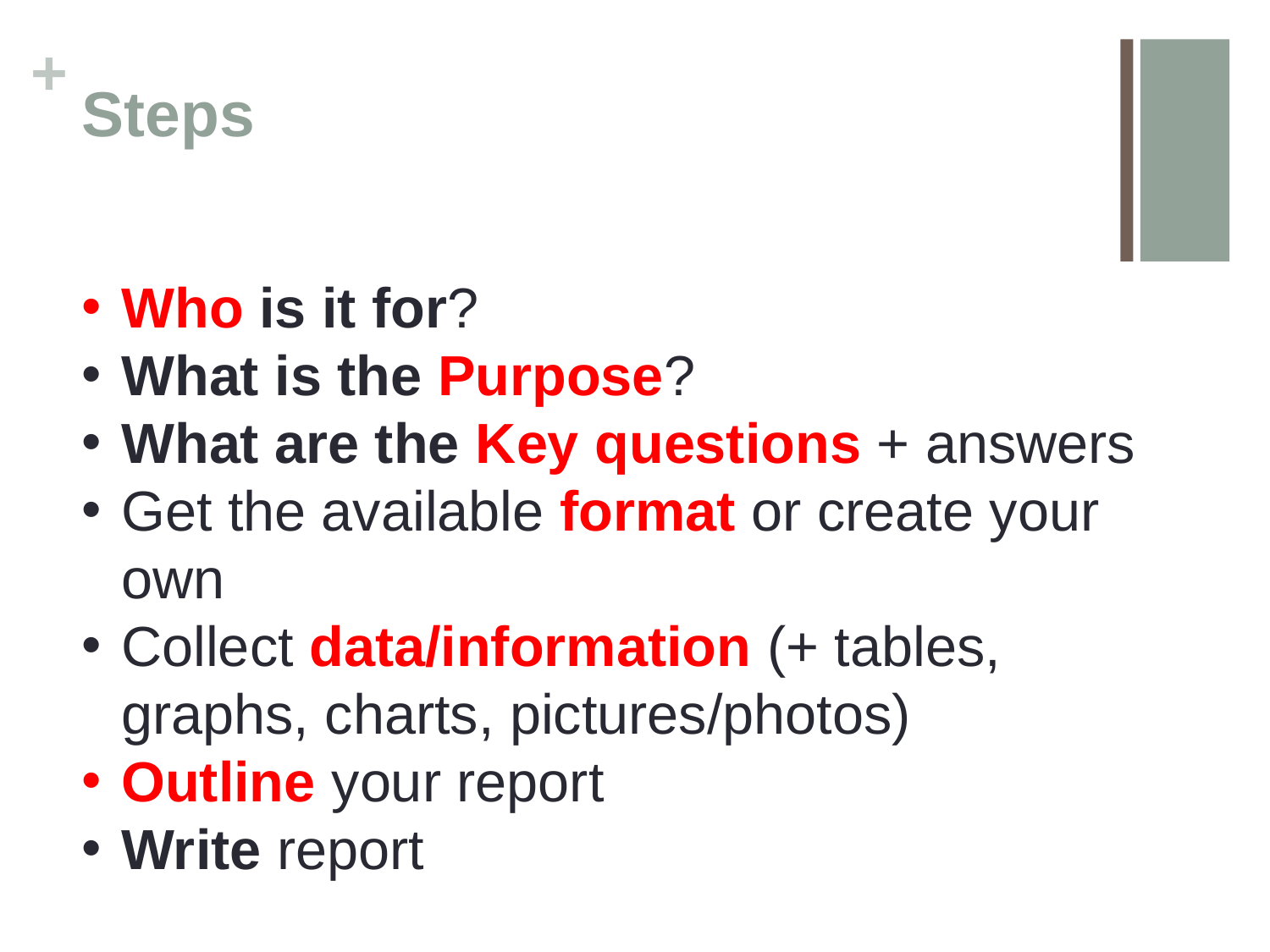

# Steps
Who is it for?
What is the Purpose?
What are the Key questions + answers
Get the available format or create your own
Collect data/information (+ tables, graphs, charts, pictures/photos)
Outline your report
Write report